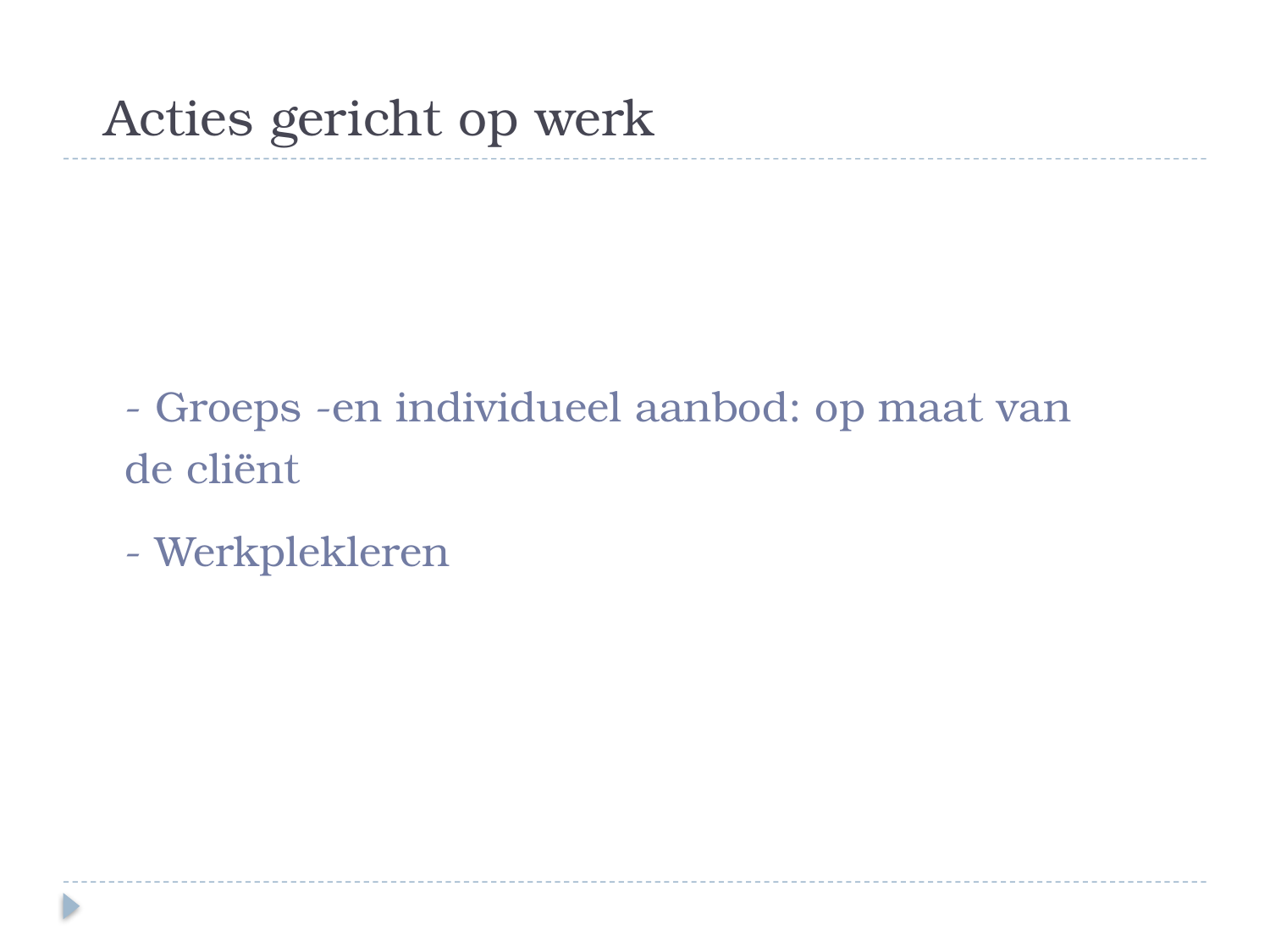

# Acties gericht op werk

- Groeps -en individueel aanbod: op maat van de cliënt
- Werkplekleren